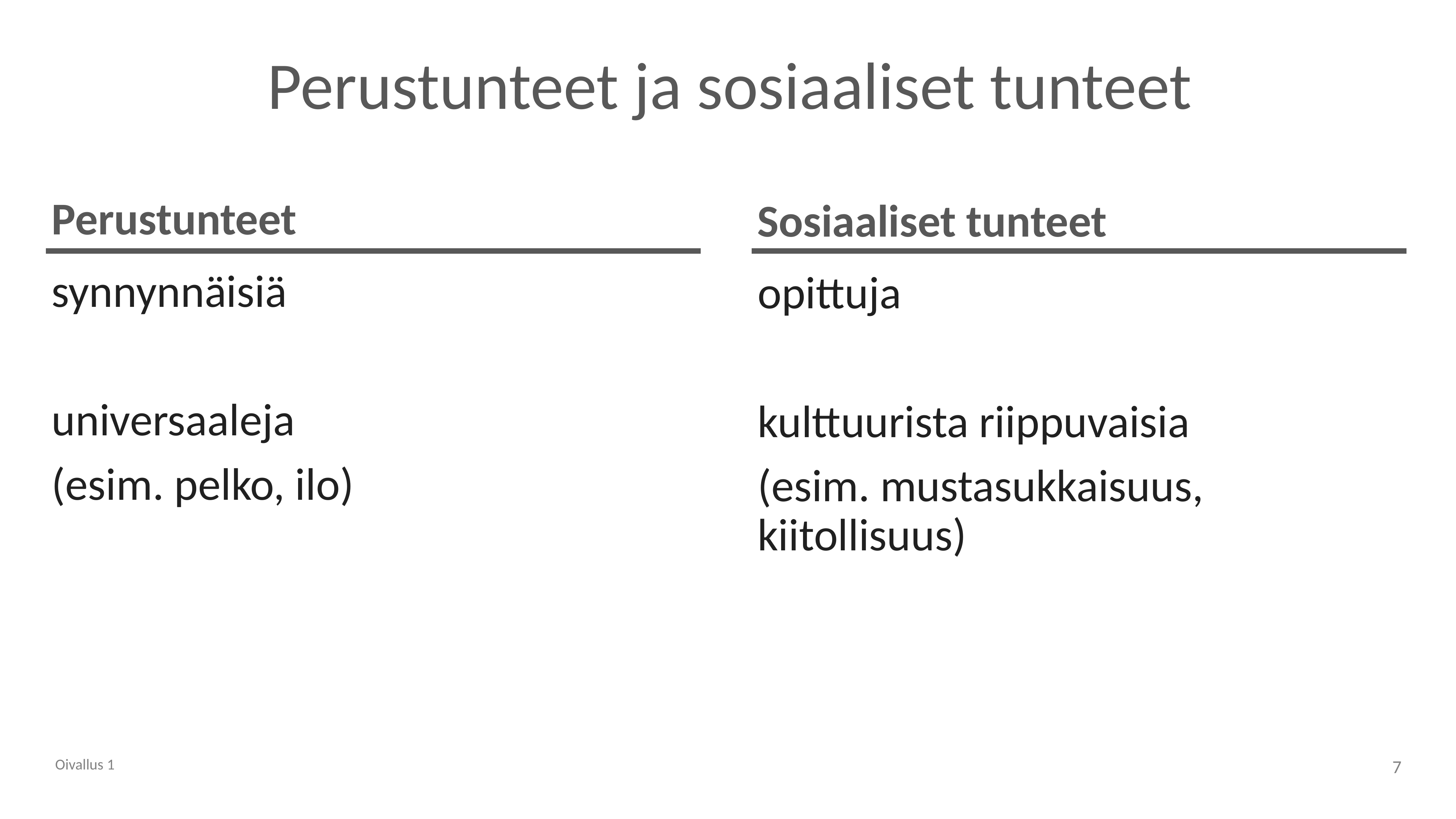

# Perustunteet ja sosiaaliset tunteet
Perustunteet
Sosiaaliset tunteet
synnynnäisiä

universaaleja
(esim. pelko, ilo)
opittuja

kulttuurista riippuvaisia
(esim. mustasukkaisuus, kiitollisuus)
Oivallus 1
7